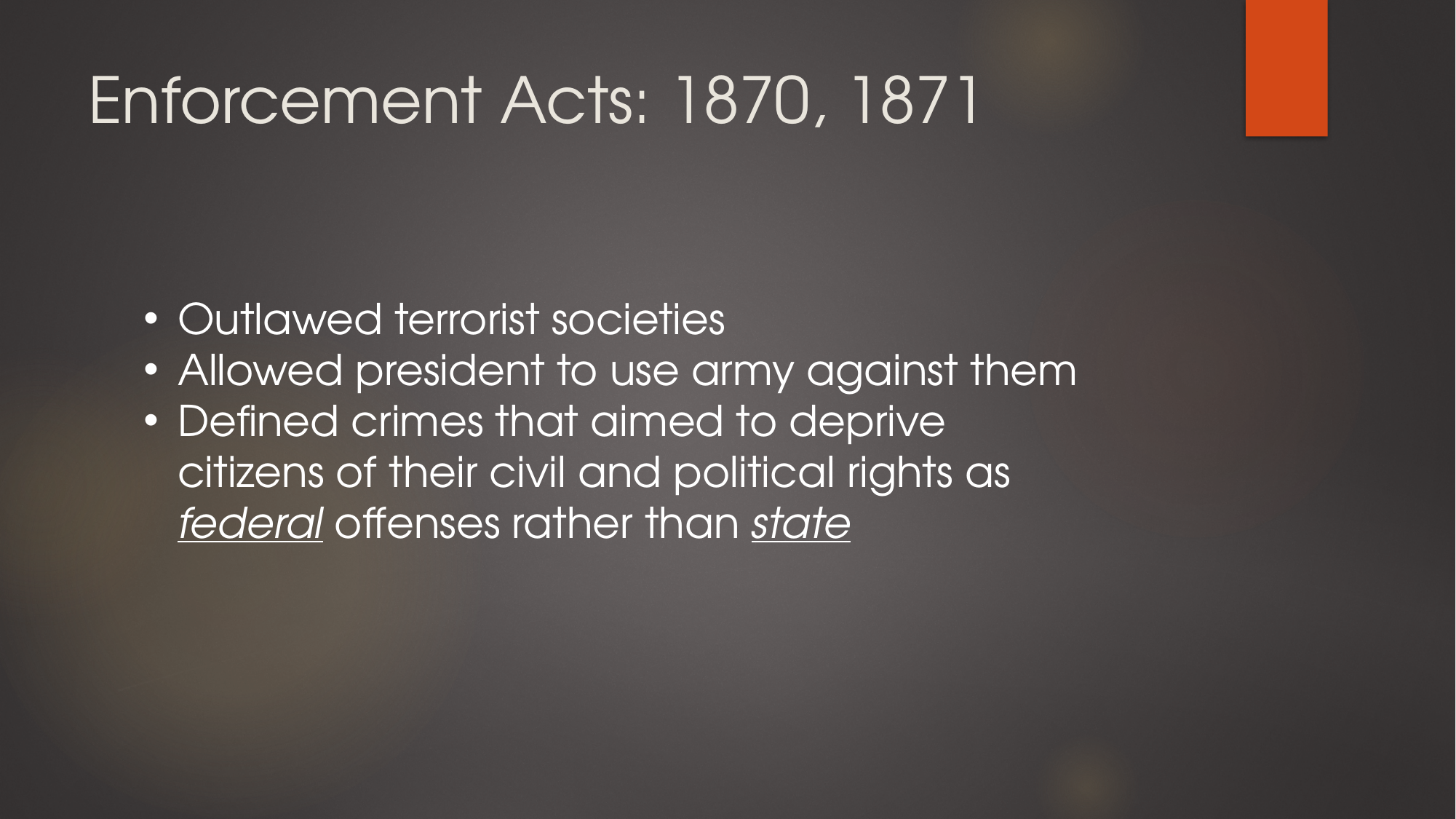

# Enforcement Acts: 1870, 1871
Outlawed terrorist societies
Allowed president to use army against them
Defined crimes that aimed to deprive citizens of their civil and political rights as federal offenses rather than state